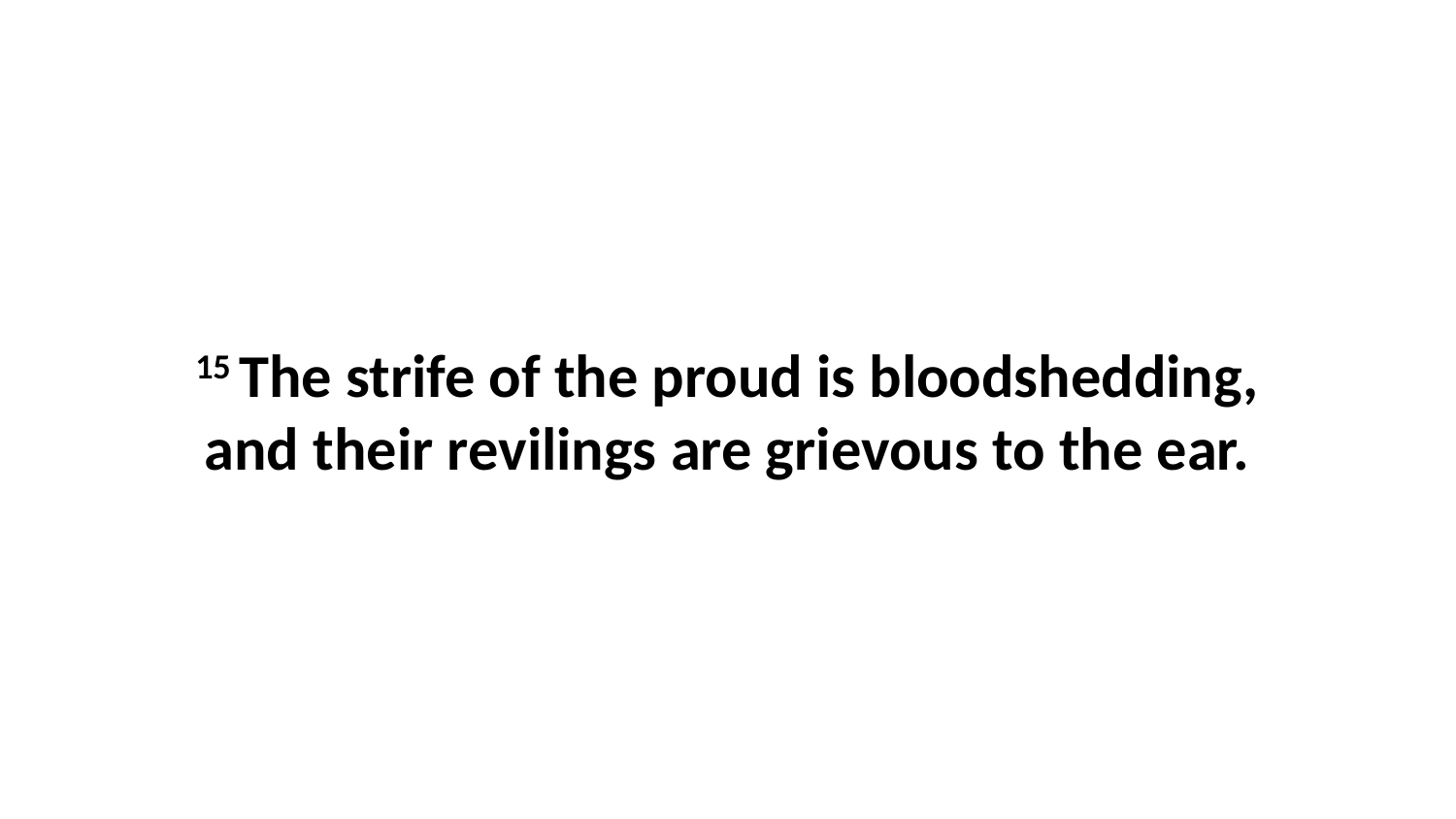

15 The strife of the proud is bloodshedding, and their revilings are grievous to the ear.